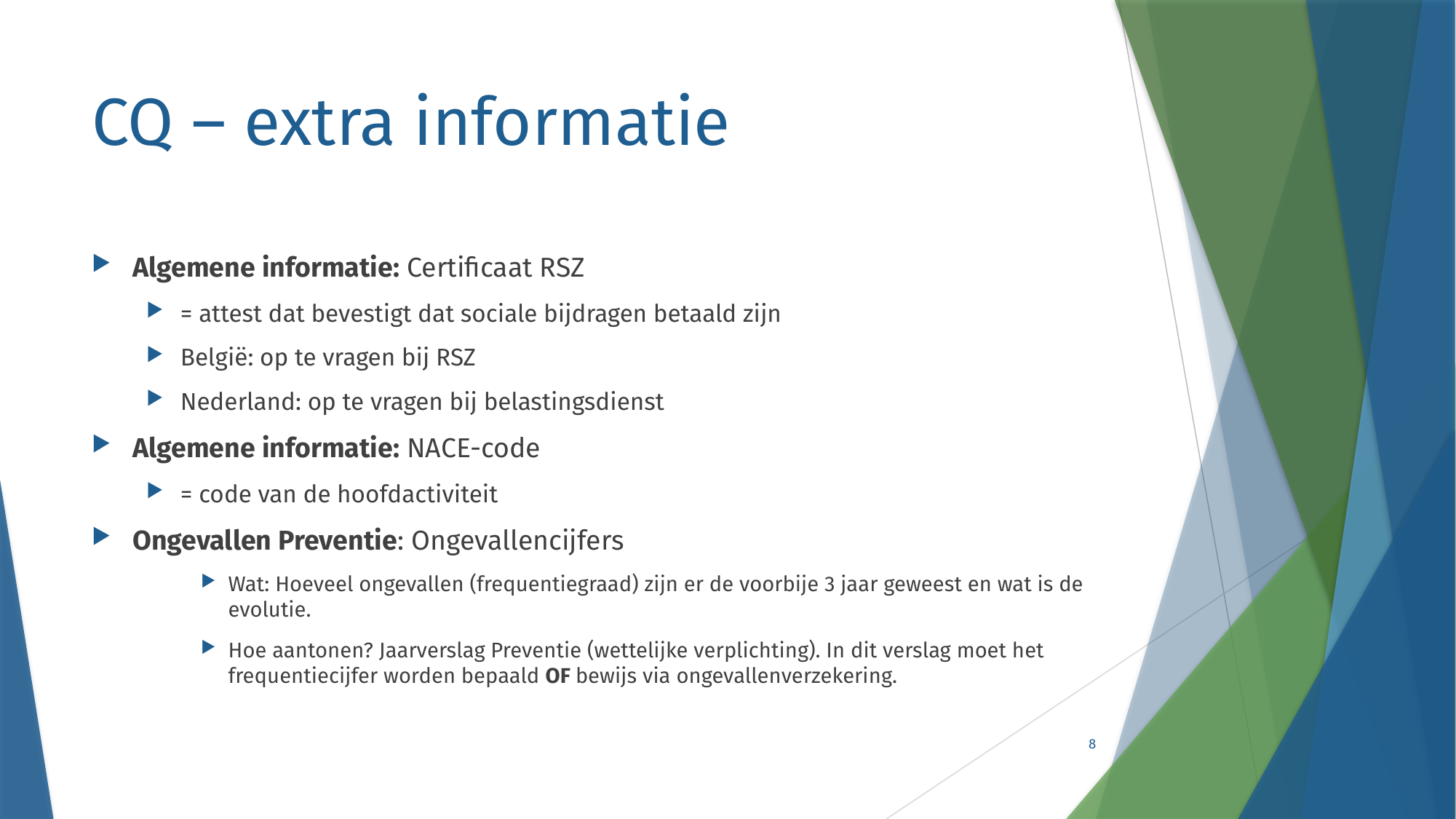

# CQ – extra informatie
Algemene informatie: Certificaat RSZ
= attest dat bevestigt dat sociale bijdragen betaald zijn
België: op te vragen bij RSZ
Nederland: op te vragen bij belastingsdienst
Algemene informatie: NACE-code
= code van de hoofdactiviteit
Ongevallen Preventie: Ongevallencijfers
Wat: Hoeveel ongevallen (frequentiegraad) zijn er de voorbije 3 jaar geweest en wat is de evolutie.
Hoe aantonen? Jaarverslag Preventie (wettelijke verplichting). In dit verslag moet het frequentiecijfer worden bepaald OF bewijs via ongevallenverzekering.

8